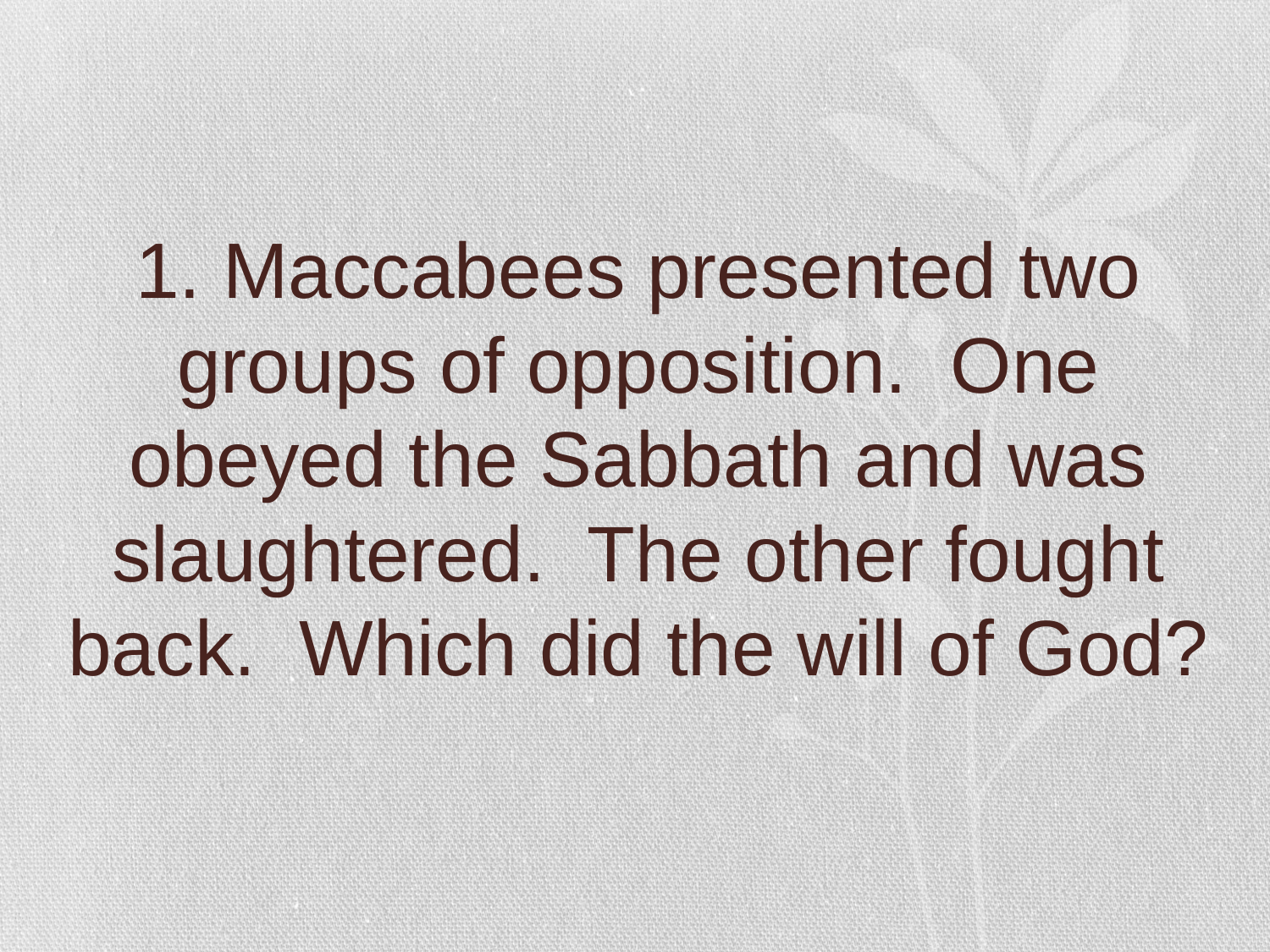

# 1. Maccabees presented two groups of opposition.  One obeyed the Sabbath and was slaughtered.  The other fought back.  Which did the will of God?